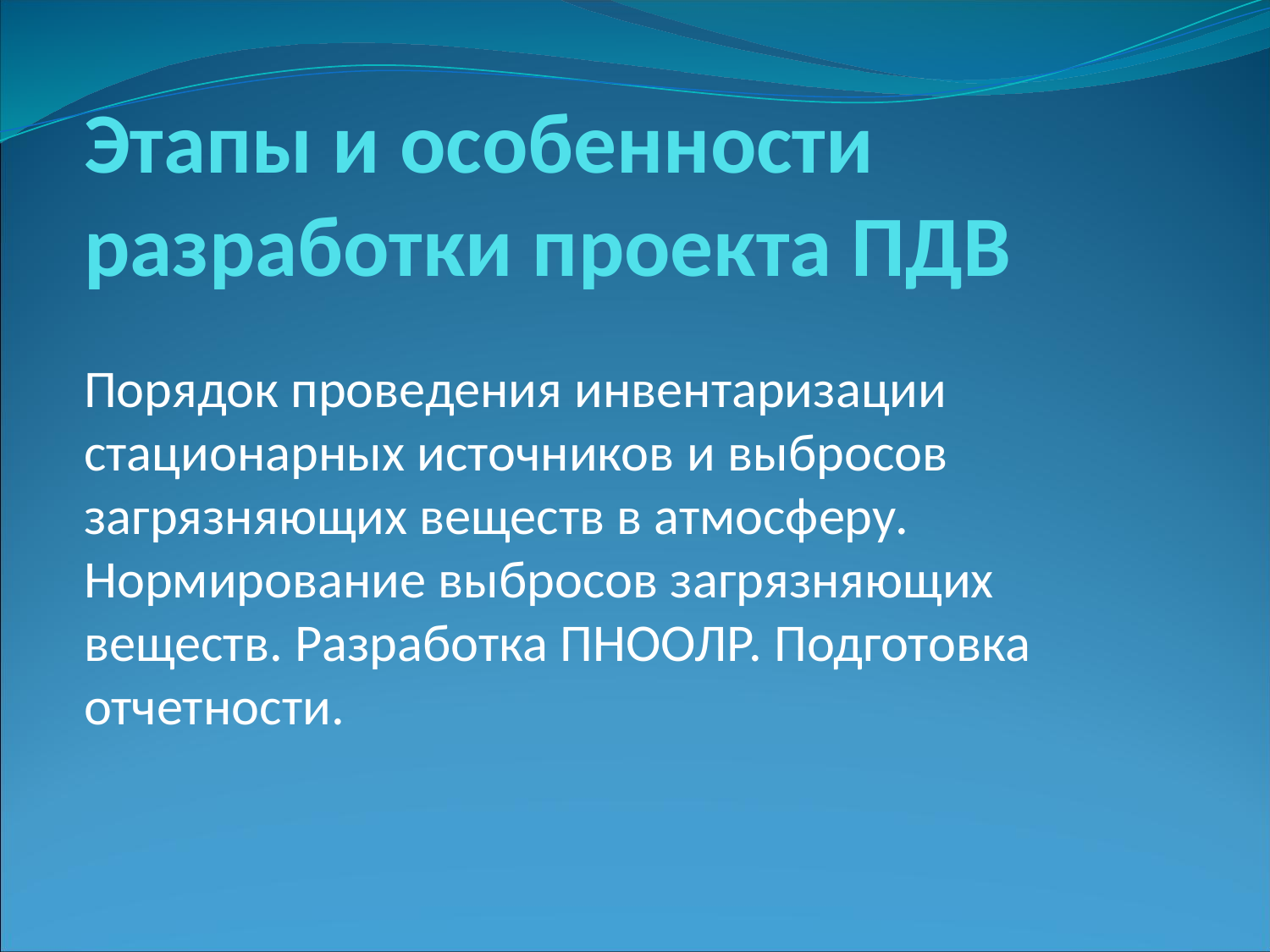

# Этапы и особенности разработки проекта ПДВ
Порядок проведения инвентаризации стационарных источников и выбросов загрязняющих веществ в атмосферу. Нормирование выбросов загрязняющих веществ. Разработка ПНООЛР. Подготовка отчетности.